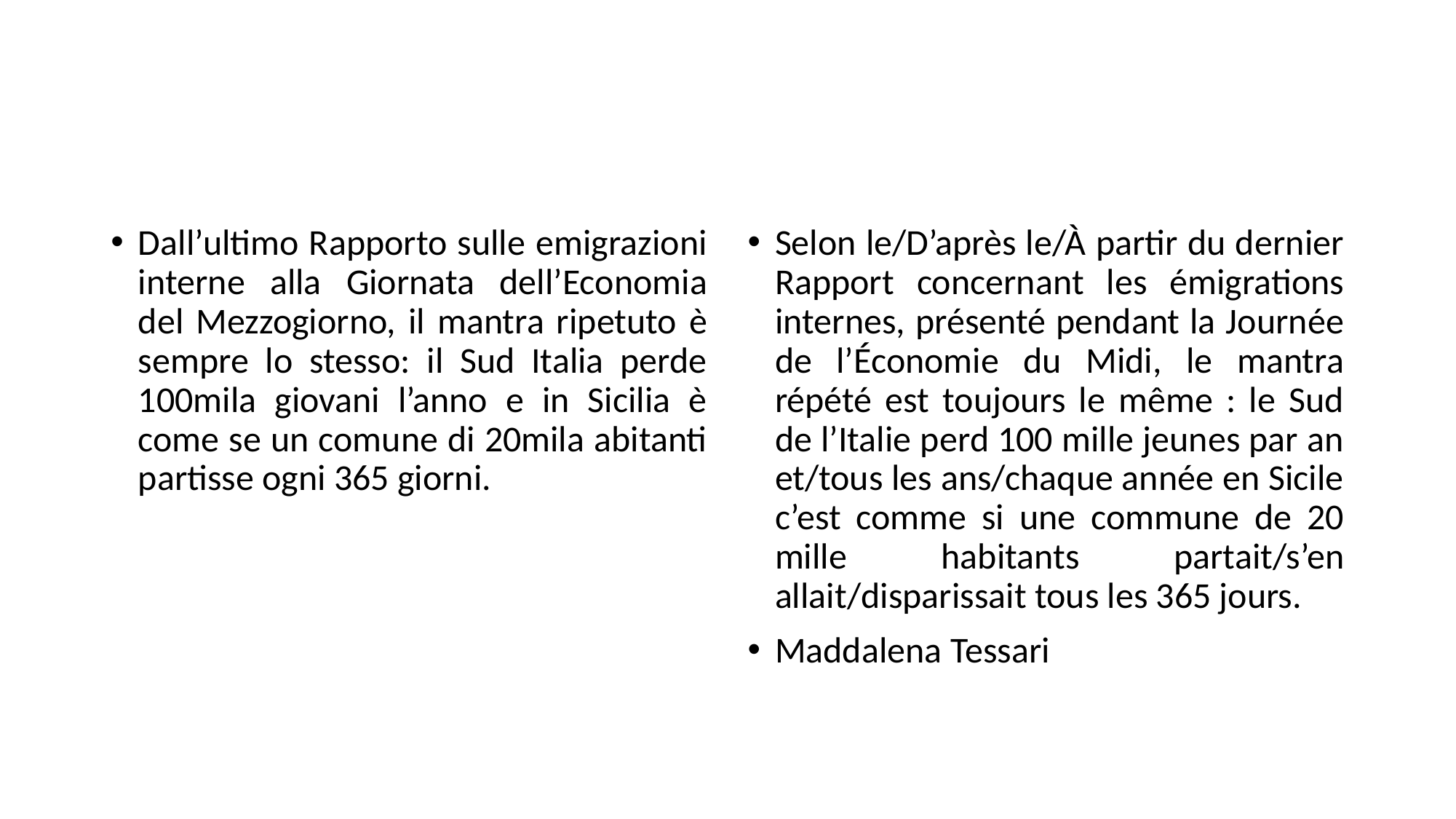

#
Dall’ultimo Rapporto sulle emigrazioni interne alla Giornata dell’Economia del Mezzogiorno, il mantra ripetuto è sempre lo stesso: il Sud Italia perde 100mila giovani l’anno e in Sicilia è come se un comune di 20mila abitanti partisse ogni 365 giorni.
Selon le/D’après le/À partir du dernier Rapport concernant les émigrations internes, présenté pendant la Journée de l’Économie du Midi, le mantra répété est toujours le même : le Sud de l’Italie perd 100 mille jeunes par an et/tous les ans/chaque année en Sicile c’est comme si une commune de 20 mille habitants partait/s’en allait/disparissait tous les 365 jours.
Maddalena Tessari